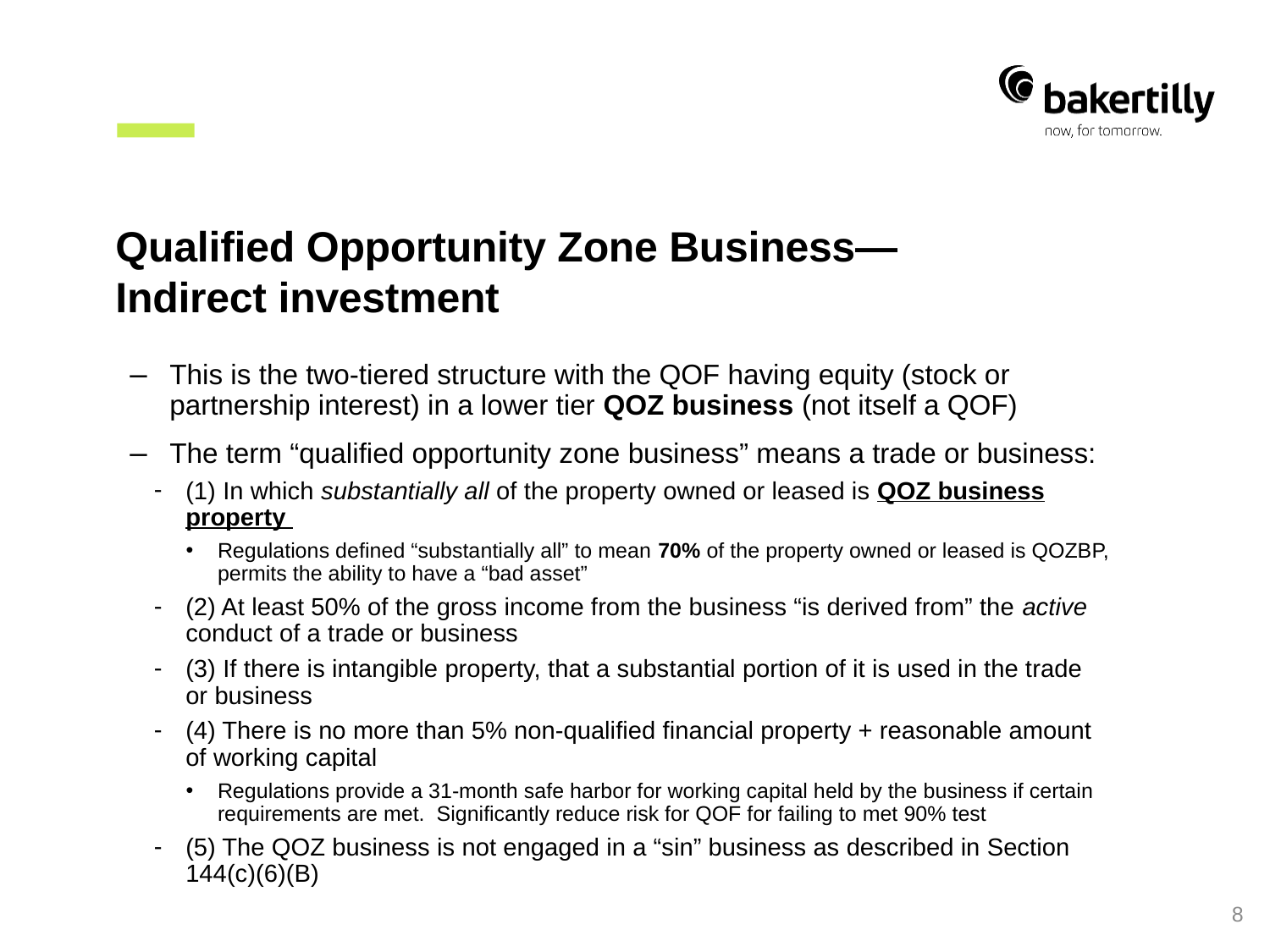

# Qualified Opportunity Zone Business—Indirect investment
This is the two-tiered structure with the QOF having equity (stock or partnership interest) in a lower tier QOZ business (not itself a QOF)
The term “qualified opportunity zone business” means a trade or business:
(1) In which substantially all of the property owned or leased is QOZ business property
Regulations defined “substantially all” to mean 70% of the property owned or leased is QOZBP, permits the ability to have a “bad asset”
(2) At least 50% of the gross income from the business “is derived from” the active conduct of a trade or business
(3) If there is intangible property, that a substantial portion of it is used in the trade or business
(4) There is no more than 5% non-qualified financial property + reasonable amount of working capital
Regulations provide a 31-month safe harbor for working capital held by the business if certain requirements are met.  Significantly reduce risk for QOF for failing to met 90% test
(5) The QOZ business is not engaged in a “sin” business as described in Section 144(c)(6)(B)

8